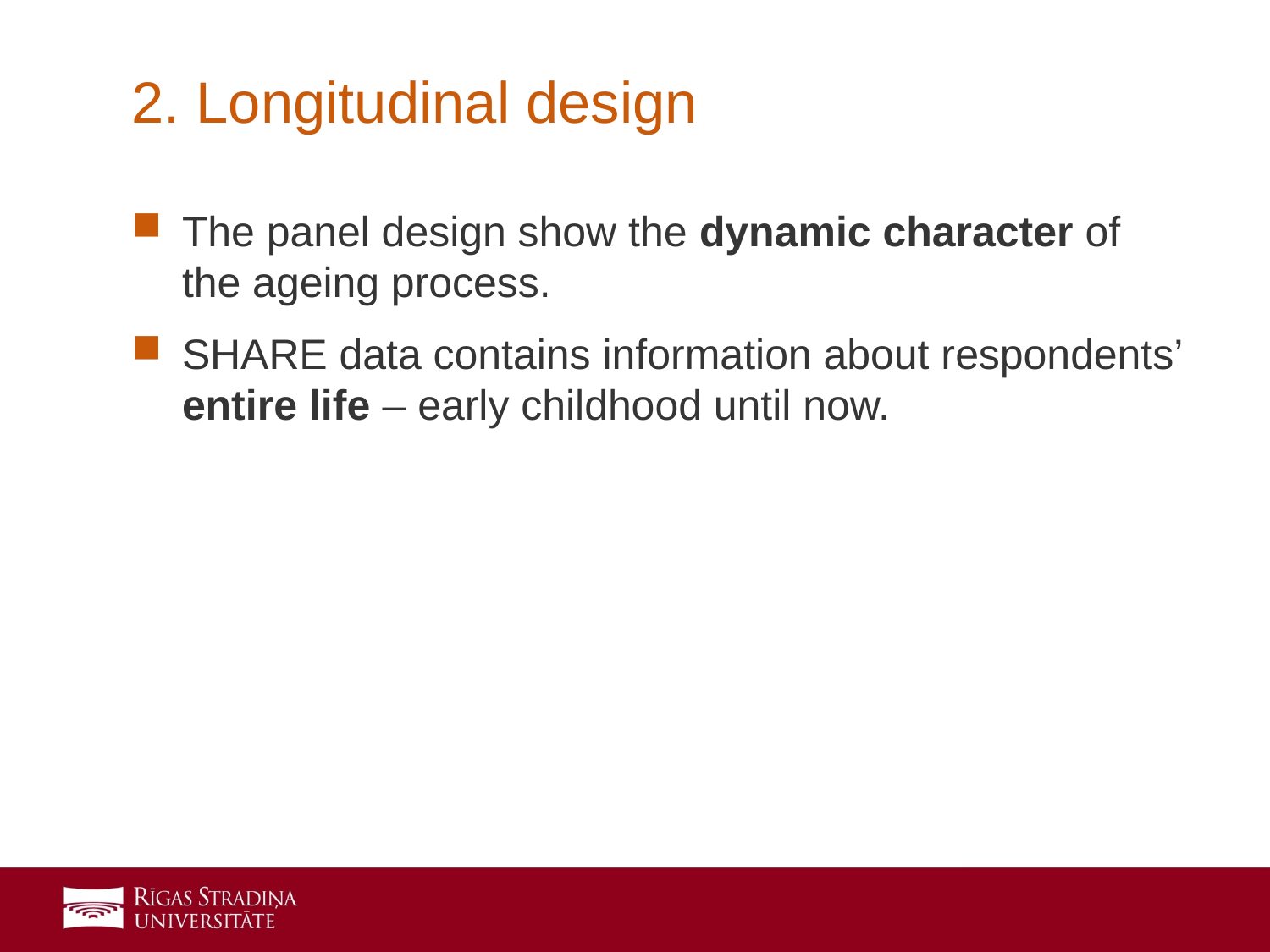

# 2. Longitudinal design
The panel design show the dynamic character of the ageing process.
SHARE data contains information about respondents’ entire life – early childhood until now.